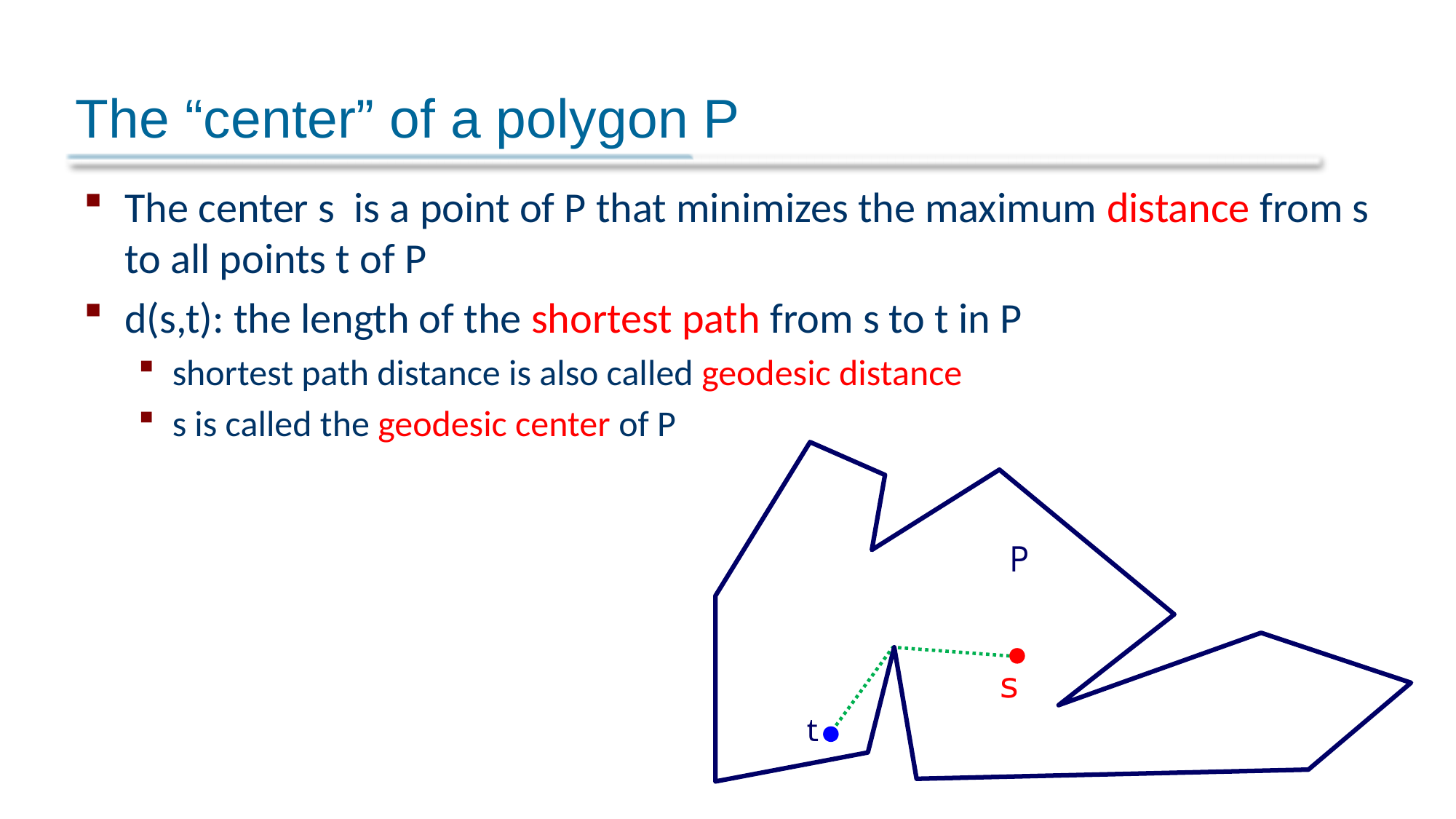

# The “center” of a polygon P
The center s  is a point of P that minimizes the maximum distance from s to all points t of P
d(s,t): the length of the shortest path from s to t in P
shortest path distance is also called geodesic distance
s is called the geodesic center of P

P

s
t